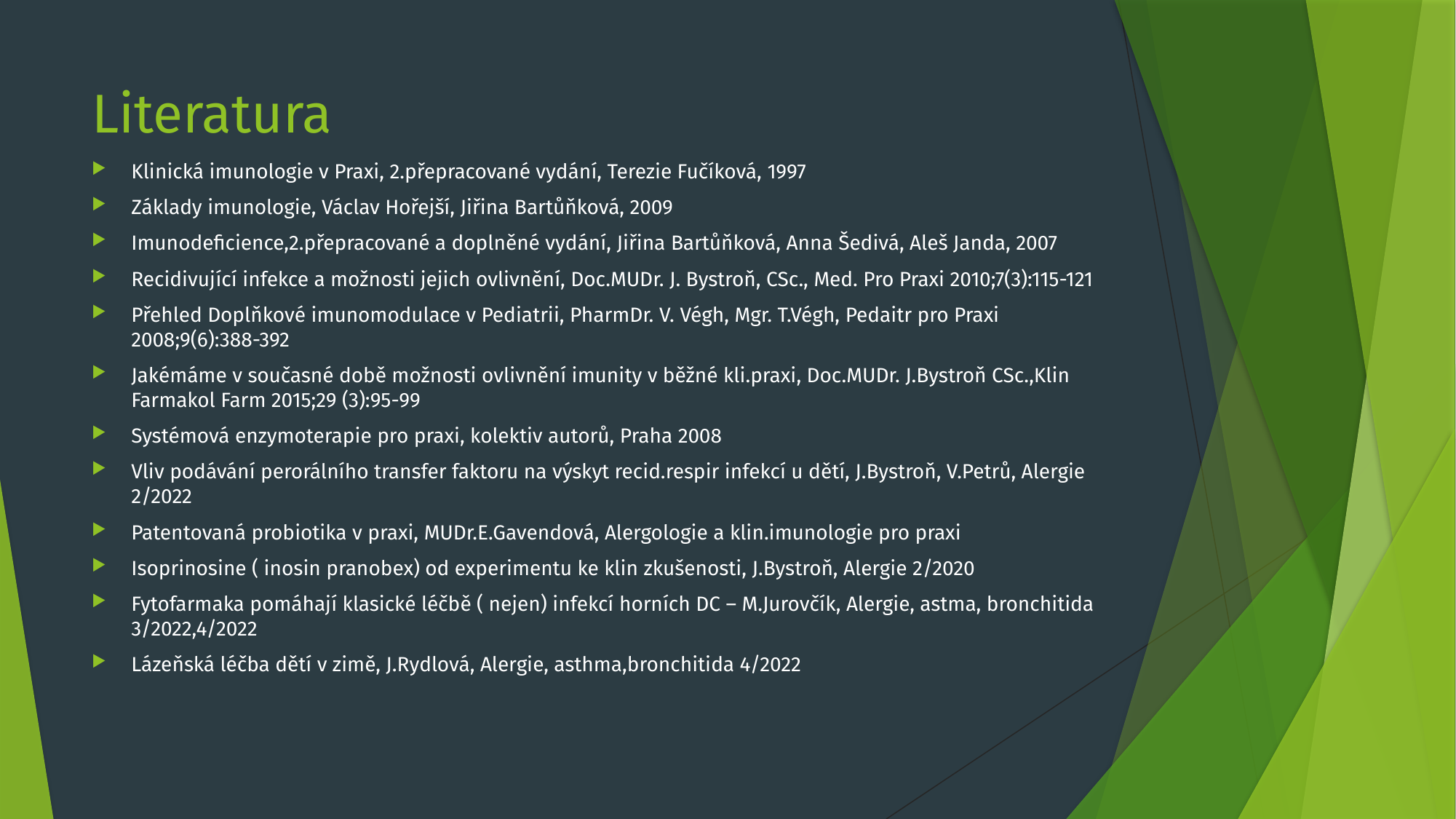

# Literatura
Klinická imunologie v Praxi, 2.přepracované vydání, Terezie Fučíková, 1997
Základy imunologie, Václav Hořejší, Jiřina Bartůňková, 2009
Imunodeficience,2.přepracované a doplněné vydání, Jiřina Bartůňková, Anna Šedivá, Aleš Janda, 2007
Recidivující infekce a možnosti jejich ovlivnění, Doc.MUDr. J. Bystroň, CSc., Med. Pro Praxi 2010;7(3):115-121
Přehled Doplňkové imunomodulace v Pediatrii, PharmDr. V. Végh, Mgr. T.Végh, Pedaitr pro Praxi 2008;9(6):388-392
Jakémáme v současné době možnosti ovlivnění imunity v běžné kli.praxi, Doc.MUDr. J.Bystroň CSc.,Klin Farmakol Farm 2015;29 (3):95-99
Systémová enzymoterapie pro praxi, kolektiv autorů, Praha 2008
Vliv podávání perorálního transfer faktoru na výskyt recid.respir infekcí u dětí, J.Bystroň, V.Petrů, Alergie 2/2022
Patentovaná probiotika v praxi, MUDr.E.Gavendová, Alergologie a klin.imunologie pro praxi
Isoprinosine ( inosin pranobex) od experimentu ke klin zkušenosti, J.Bystroň, Alergie 2/2020
Fytofarmaka pomáhají klasické léčbě ( nejen) infekcí horních DC – M.Jurovčík, Alergie, astma, bronchitida 3/2022,4/2022
Lázeňská léčba dětí v zimě, J.Rydlová, Alergie, asthma,bronchitida 4/2022